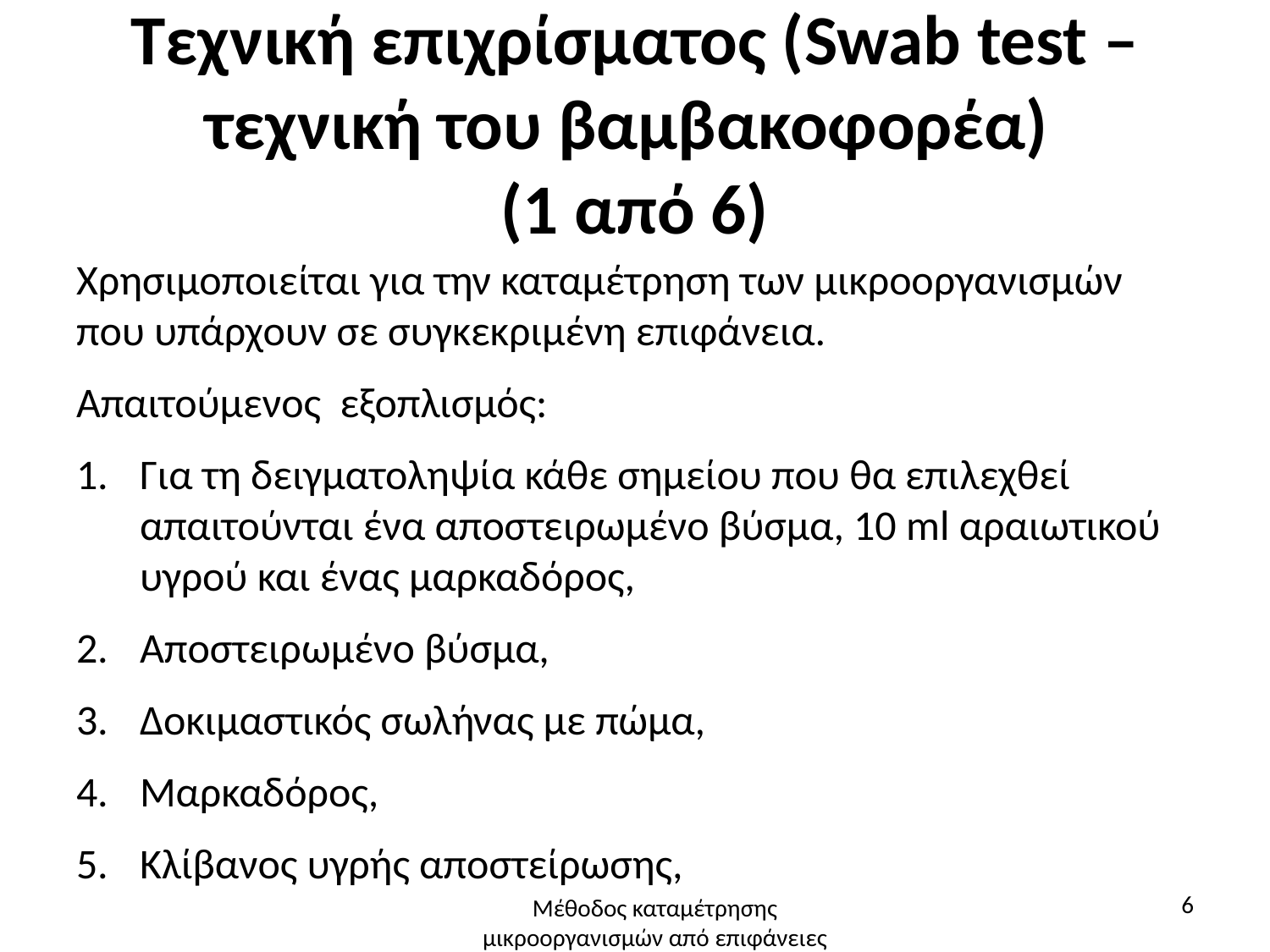

# Τεχνική επιχρίσματος (Swab test – τεχνική του βαμβακοφορέα) (1 από 6)
Χρησιμοποιείται για την καταμέτρηση των μικροοργανισμών που υπάρχουν σε συγκεκριμένη επιφάνεια.
Απαιτούμενος  εξοπλισμός:
Για τη δειγματοληψία κάθε σημείου που θα επιλεχθεί απαιτούνται ένα αποστειρωμένο βύσμα, 10 ml αραιωτικού υγρού και ένας μαρκαδόρος,
Αποστειρωμένο βύσμα,
Δοκιμαστικός σωλήνας με πώμα,
Μαρκαδόρος,
Κλίβανος υγρής αποστείρωσης,
6
Μέθοδος καταμέτρησης μικροοργανισμών από επιφάνειες